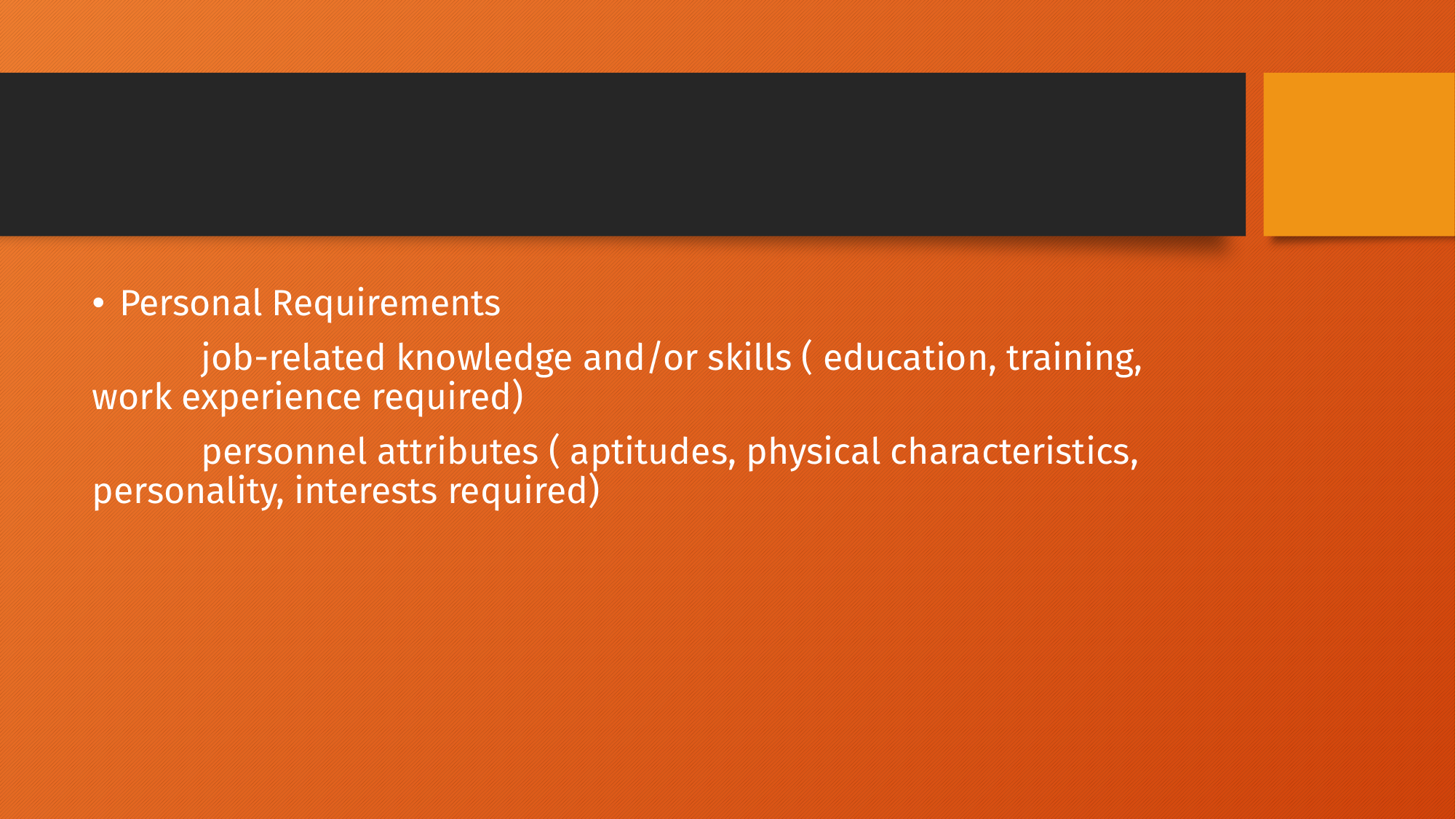

Personal Requirements
	job-related knowledge and/or skills ( education, training, 	work experience required)
	personnel attributes ( aptitudes, physical characteristics, personality, interests required)